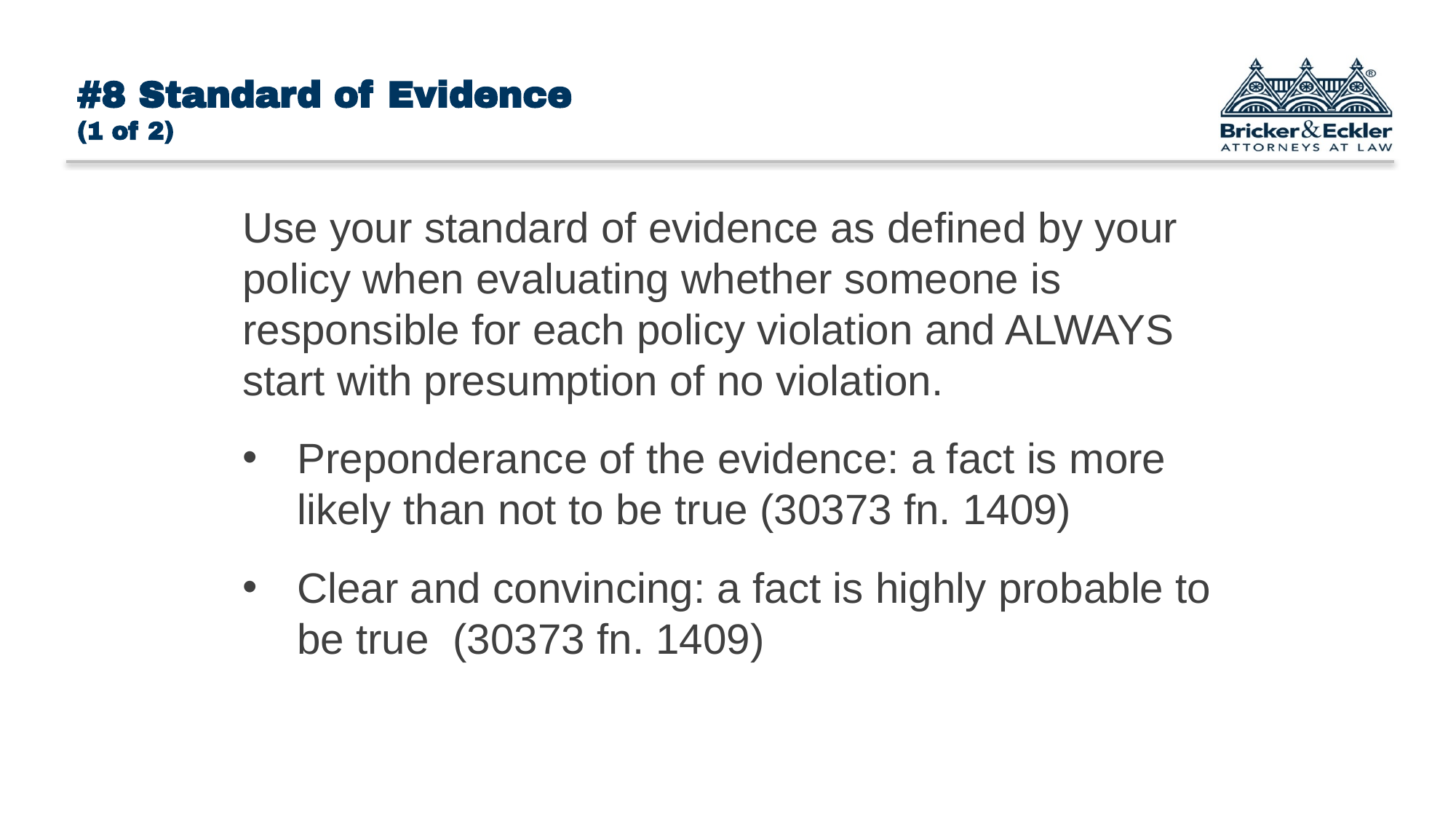

# #8 Standard of Evidence (1 of 2)
Use your standard of evidence as defined by your policy when evaluating whether someone is responsible for each policy violation and ALWAYS start with presumption of no violation.
Preponderance of the evidence: a fact is more likely than not to be true (30373 fn. 1409)
Clear and convincing: a fact is highly probable to be true  (30373 fn. 1409)